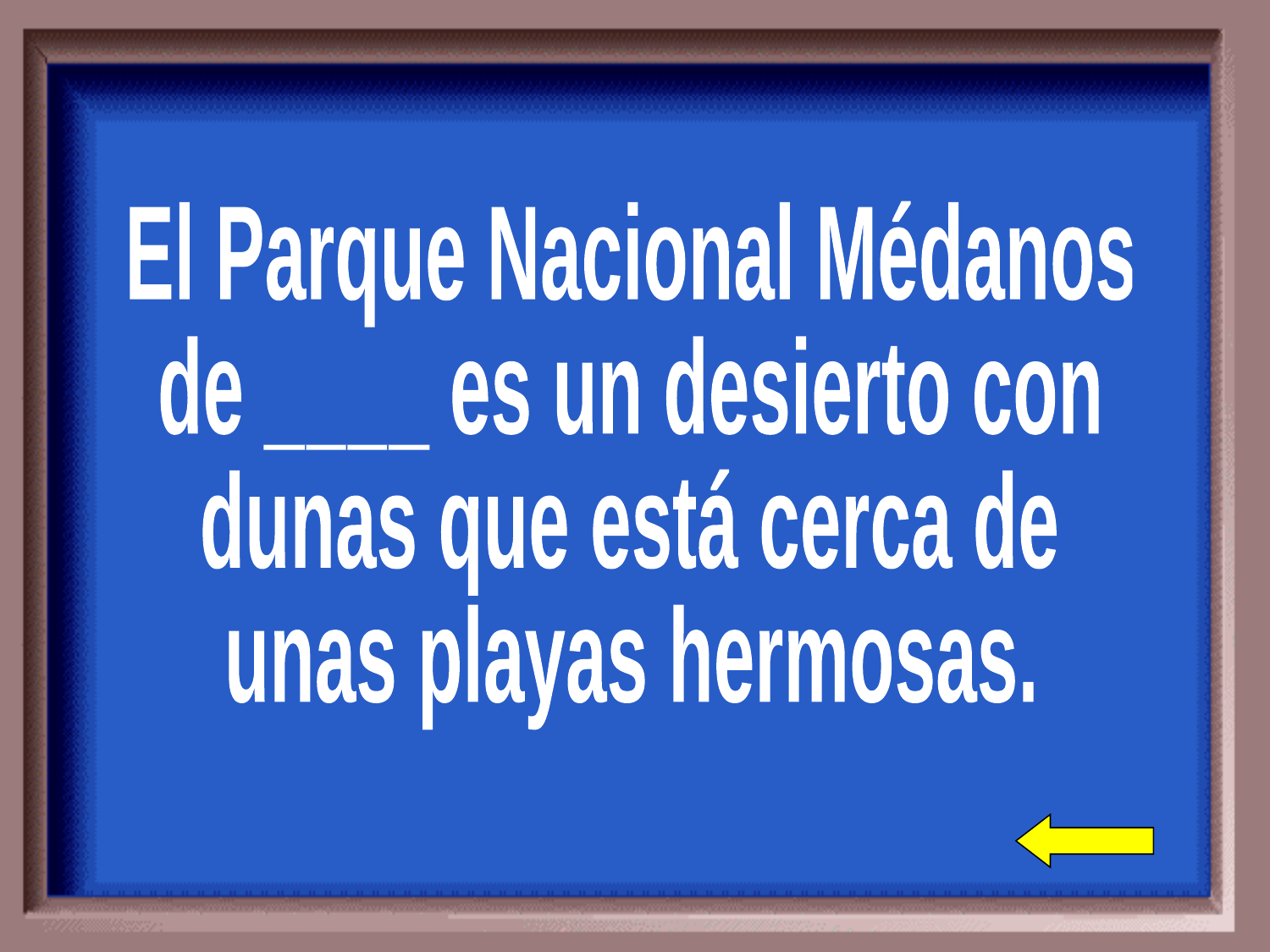

El Parque Nacional Médanos
de ____ es un desierto con
dunas que está cerca de
unas playas hermosas.